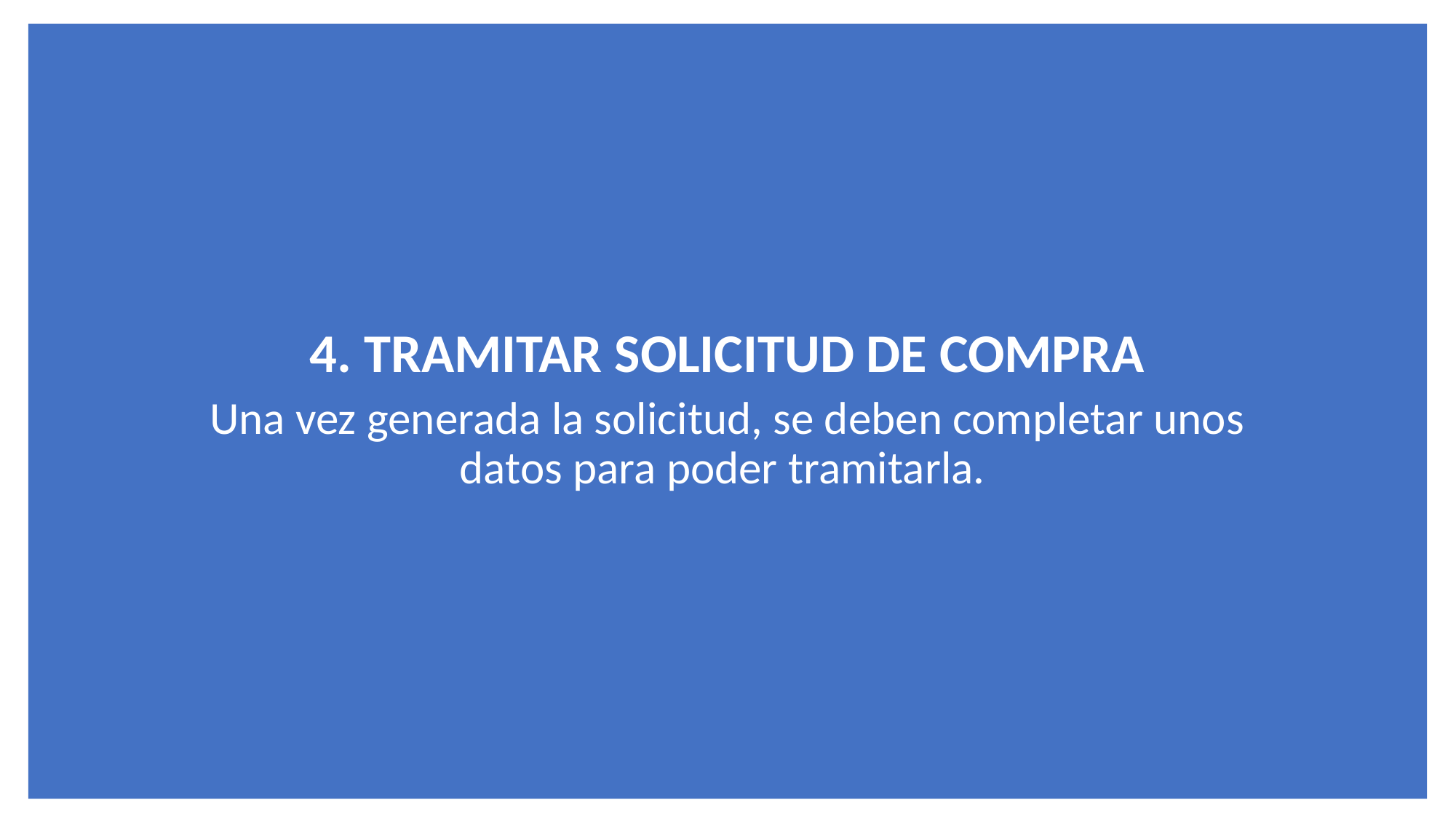

4. TRAMITAR SOLICITUD DE COMPRA
Una vez generada la solicitud, se deben completar unos datos para poder tramitarla.